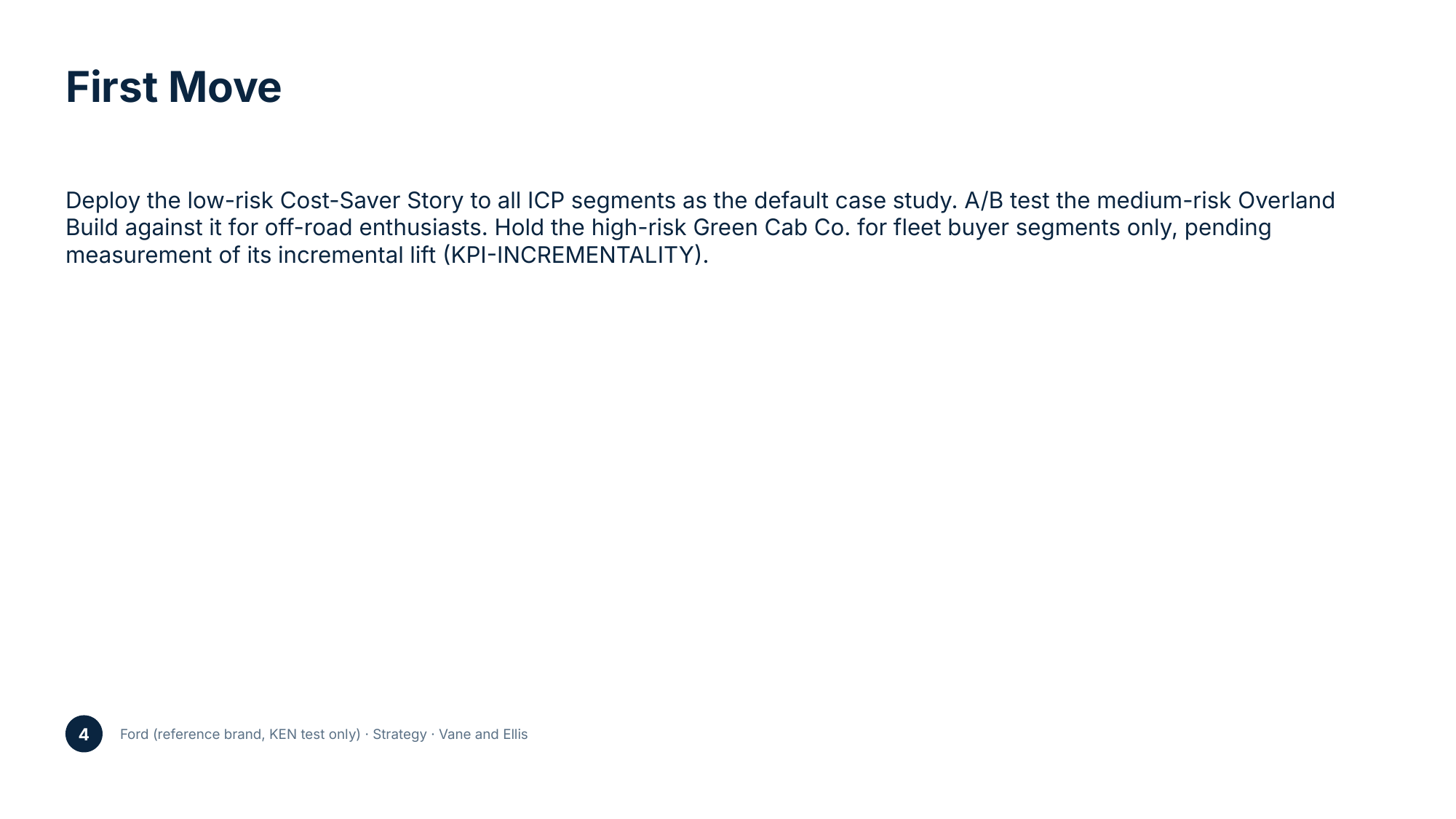

First Move
Deploy the low-risk Cost-Saver Story to all ICP segments as the default case study. A/B test the medium-risk Overland Build against it for off-road enthusiasts. Hold the high-risk Green Cab Co. for fleet buyer segments only, pending measurement of its incremental lift (KPI-INCREMENTALITY).

4
Ford (reference brand, KEN test only) · Strategy · Vane and Ellis